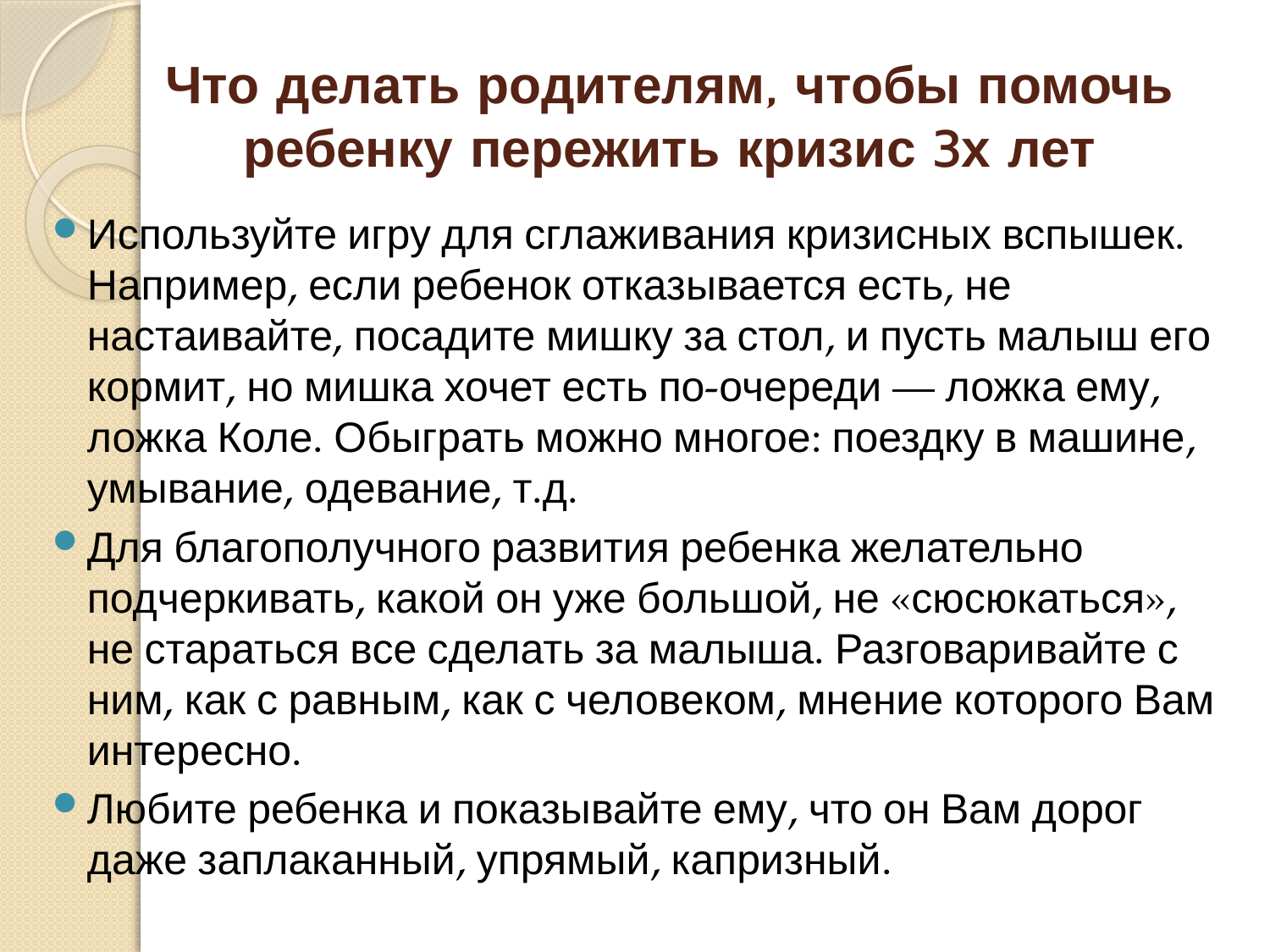

# Что делать родителям, чтобы помочь ребенку пережить кризис 3х лет
Используйте игру для сглаживания кризисных вспышек. Например, если ребенок отказывается есть, не настаивайте, посадите мишку за стол, и пусть малыш его кормит, но мишка хочет есть по-очереди — ложка ему, ложка Коле. Обыграть можно многое: поездку в машине, умывание, одевание, т.д.
Для благополучного развития ребенка желательно подчеркивать, какой он уже большой, не «сюсюкаться», не стараться все сделать за малыша. Разговаривайте с ним, как с равным, как с человеком, мнение которого Вам интересно.
Любите ребенка и показывайте ему, что он Вам дорог даже заплаканный, упрямый, капризный.